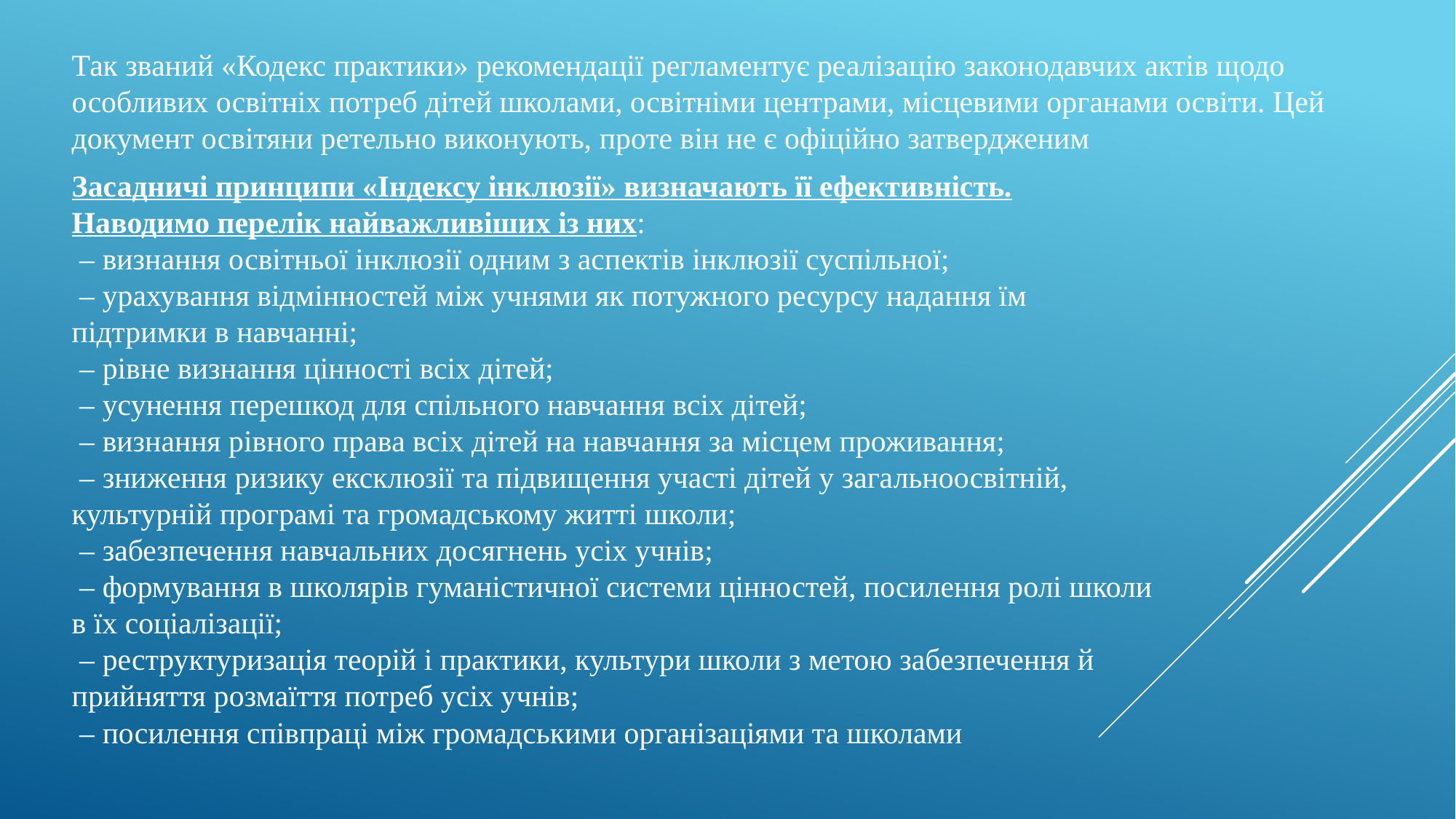

Так званий «Кодекс практики» рекомендації регламентує реалізацію законодавчих актів щодо особливих освітніх потреб дітей школами, освітніми центрами, місцевими органами освіти. Цей документ освітяни ретельно виконують, проте він не є офіційно затвердженим
Засадничі принципи «Індексу інклюзії» визначають її ефективність. Наводимо перелік найважливіших із них:
 – визнання освітньої інклюзії одним з аспектів інклюзії суспільної;
 – урахування відмінностей між учнями як потужного ресурсу надання їм підтримки в навчанні;
 – рівне визнання цінності всіх дітей;
 – усунення перешкод для спільного навчання всіх дітей;
 – визнання рівного права всіх дітей на навчання за місцем проживання;
 – зниження ризику ексклюзії та підвищення участі дітей у загальноосвітній, культурній програмі та громадському житті школи;
 – забезпечення навчальних досягнень усіх учнів;
 – формування в школярів гуманістичної системи цінностей, посилення ролі школи в їх соціалізації;
 – реструктуризація теорій і практики, культури школи з метою забезпечення й прийняття розмаїття потреб усіх учнів;
 – посилення співпраці між громадськими організаціями та школами